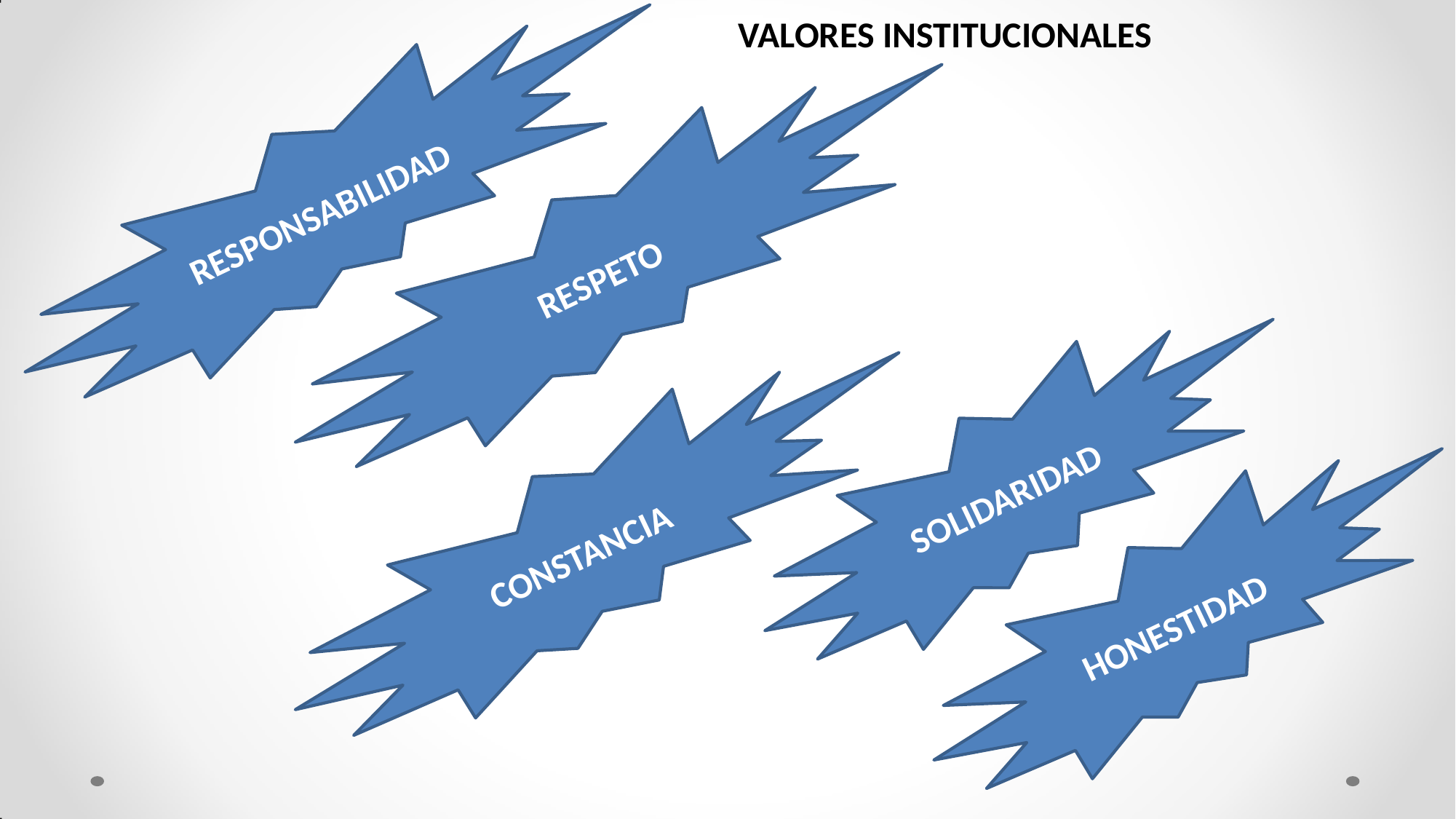

VALORES INSTITUCIONALES
RESPONSABILIDAD
RESPETO
SOLIDARIDAD
CONSTANCIA
HONESTIDAD